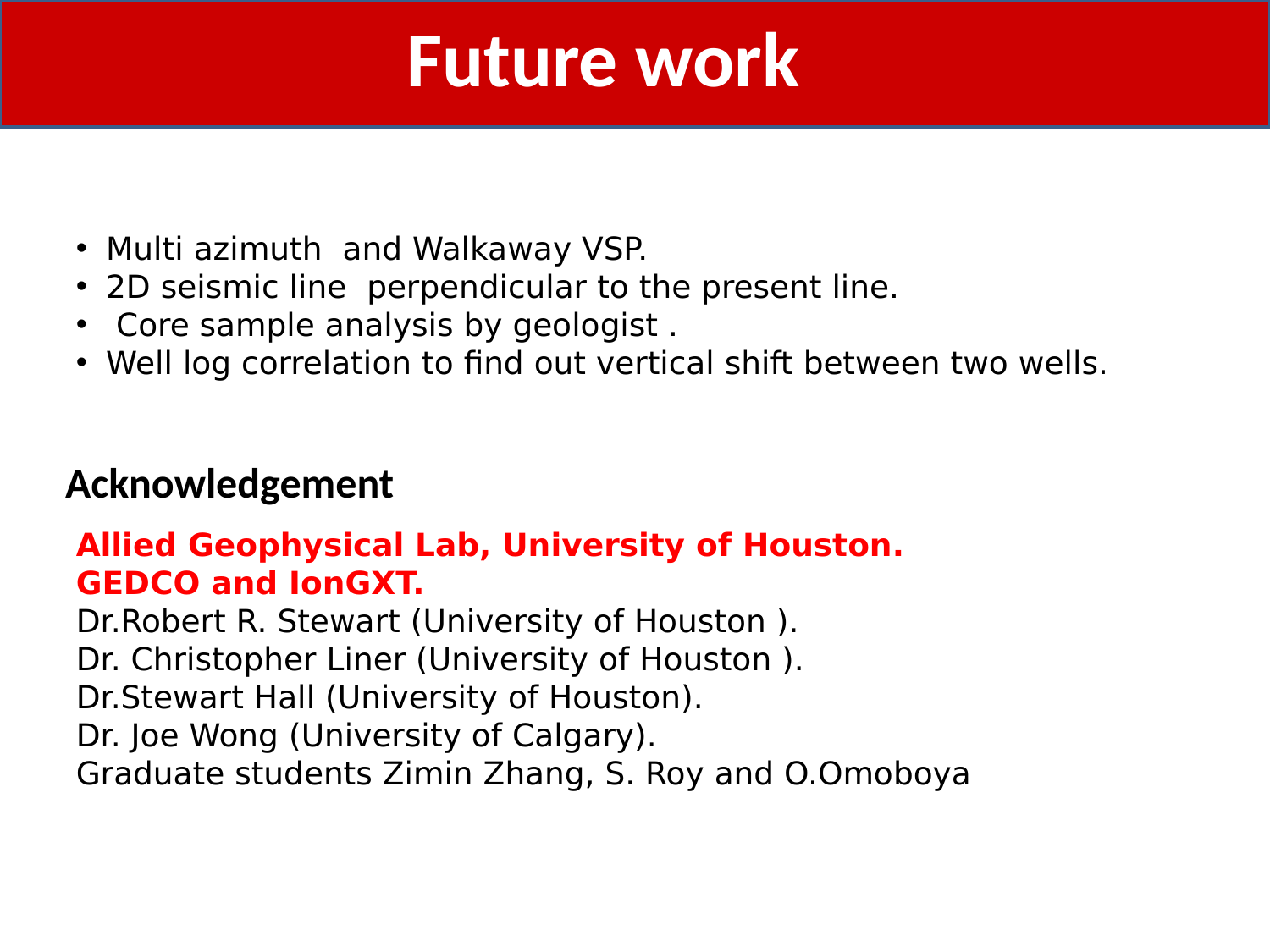

# Future work

Multi azimuth  and Walkaway VSP.
2D seismic line  perpendicular to the present line.
 Core sample analysis by geologist .
Well log correlation to find out vertical shift between two wells.

Acknowledgement

Allied Geophysical Lab, University of Houston.
GEDCO and IonGXT.
Dr.Robert R. Stewart (University of Houston ).
Dr. Christopher Liner (University of Houston ).
Dr.Stewart Hall (University of Houston).
Dr. Joe Wong (University of Calgary).
Graduate students Zimin Zhang, S. Roy and O.Omoboya